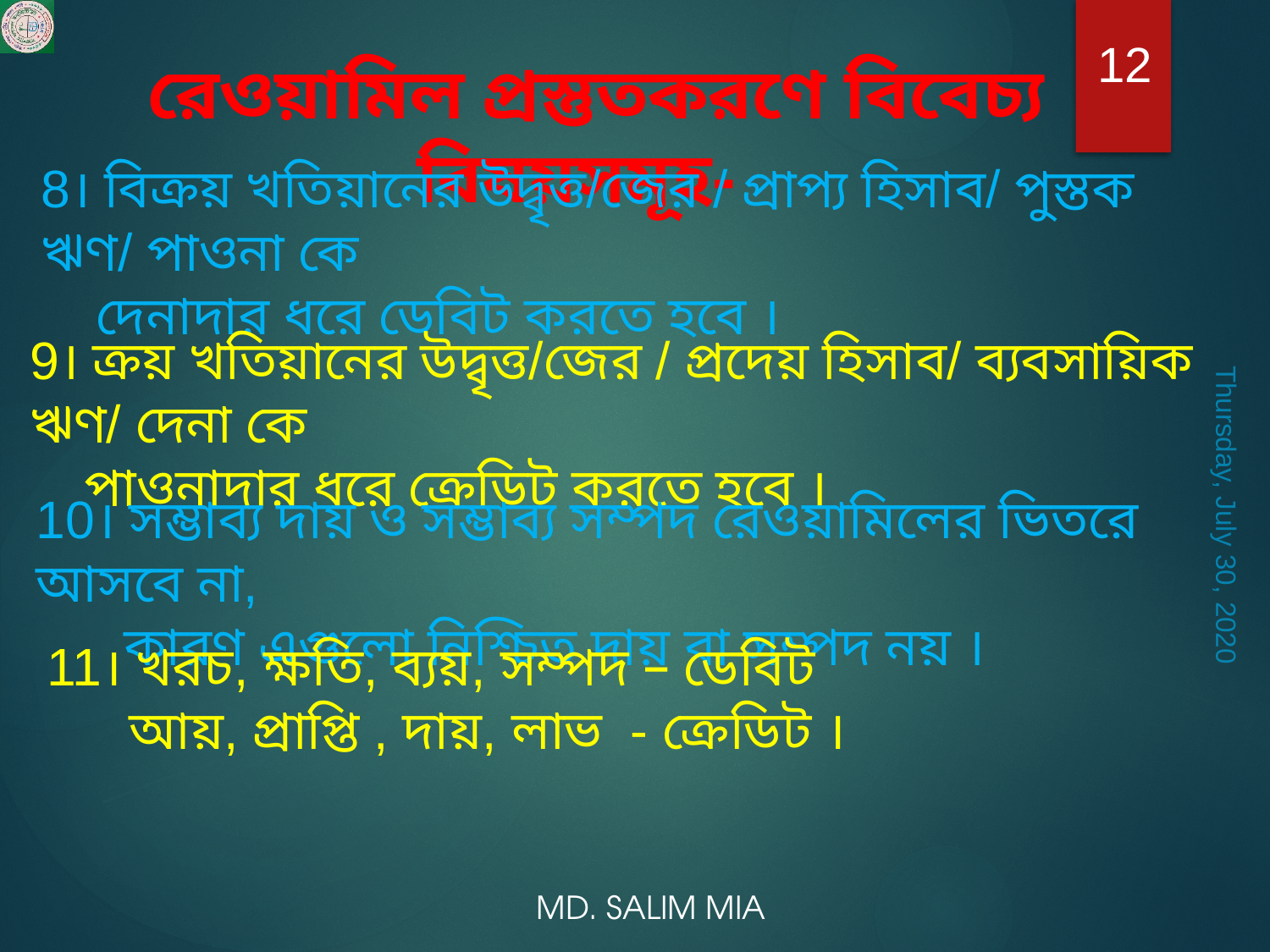

12
রেওয়ামিল প্রস্তুতকরণে বিবেচ্য বিষয়সমূহ-
8। বিক্রয় খতিয়ানের উদ্বৃত্ত/জের / প্রাপ্য হিসাব/ পুস্তক ঋণ/ পাওনা কে
    দেনাদার ধরে ডেবিট করতে হবে ।
9। ক্রয় খতিয়ানের উদ্বৃত্ত/জের / প্রদেয় হিসাব/ ব্যবসায়িক ঋণ/ দেনা কে
    পাওনাদার ধরে ক্রেডিট করতে হবে ।
10। সম্ভাব্য দায় ও সম্ভাব্য সম্পদ রেওয়ামিলের ভিতরে আসবে না,
      কারণ এগুলো নিশ্চিত দায় বা সম্পদ নয় ।
Thursday, July 30, 2020
11। খরচ, ক্ষতি, ব্যয়, সম্পদ – ডেবিট
      আয়, প্রাপ্তি , দায়, লাভ  - ক্রেডিট ।